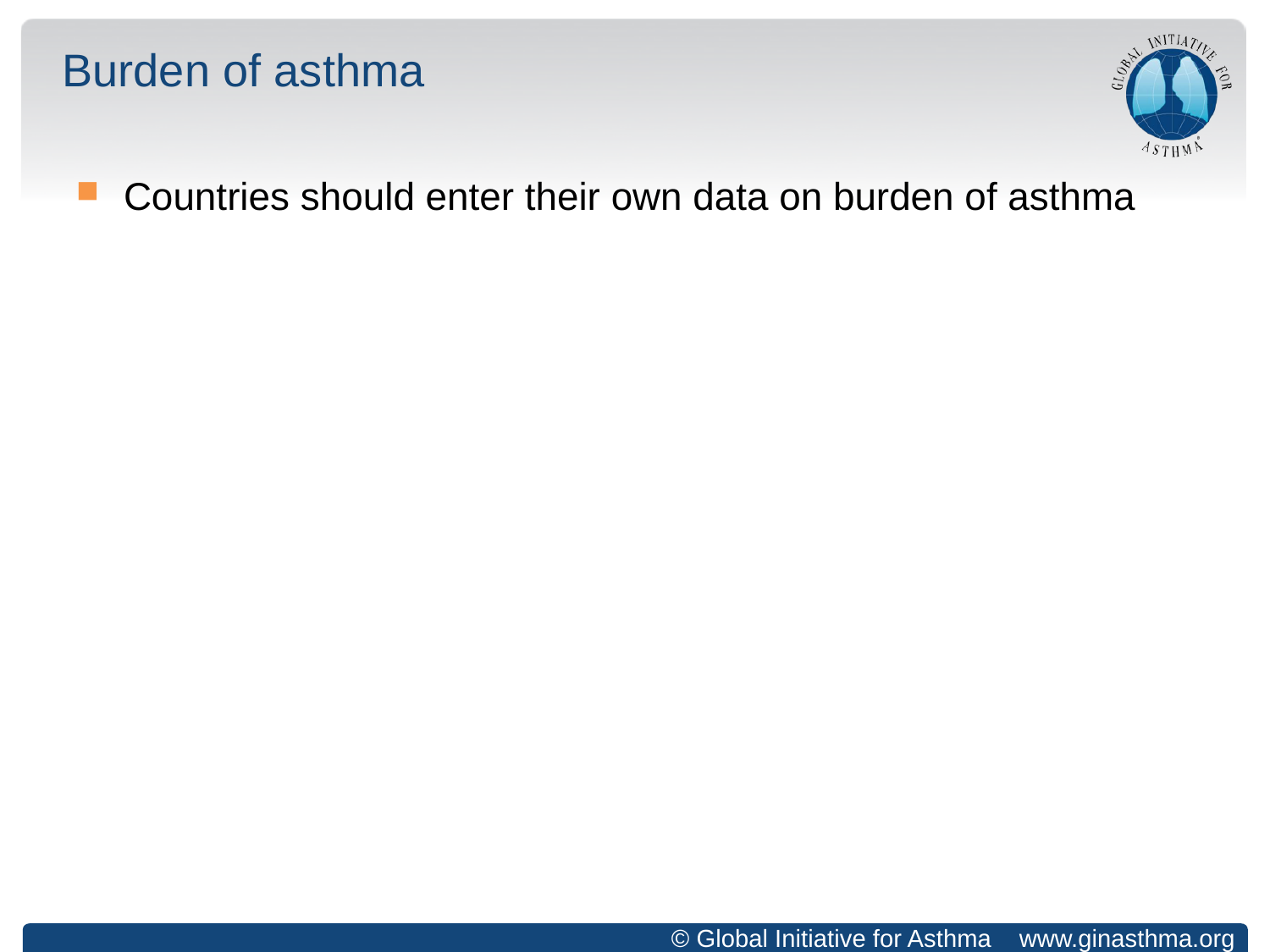

# Burden of asthma
Countries should enter their own data on burden of asthma